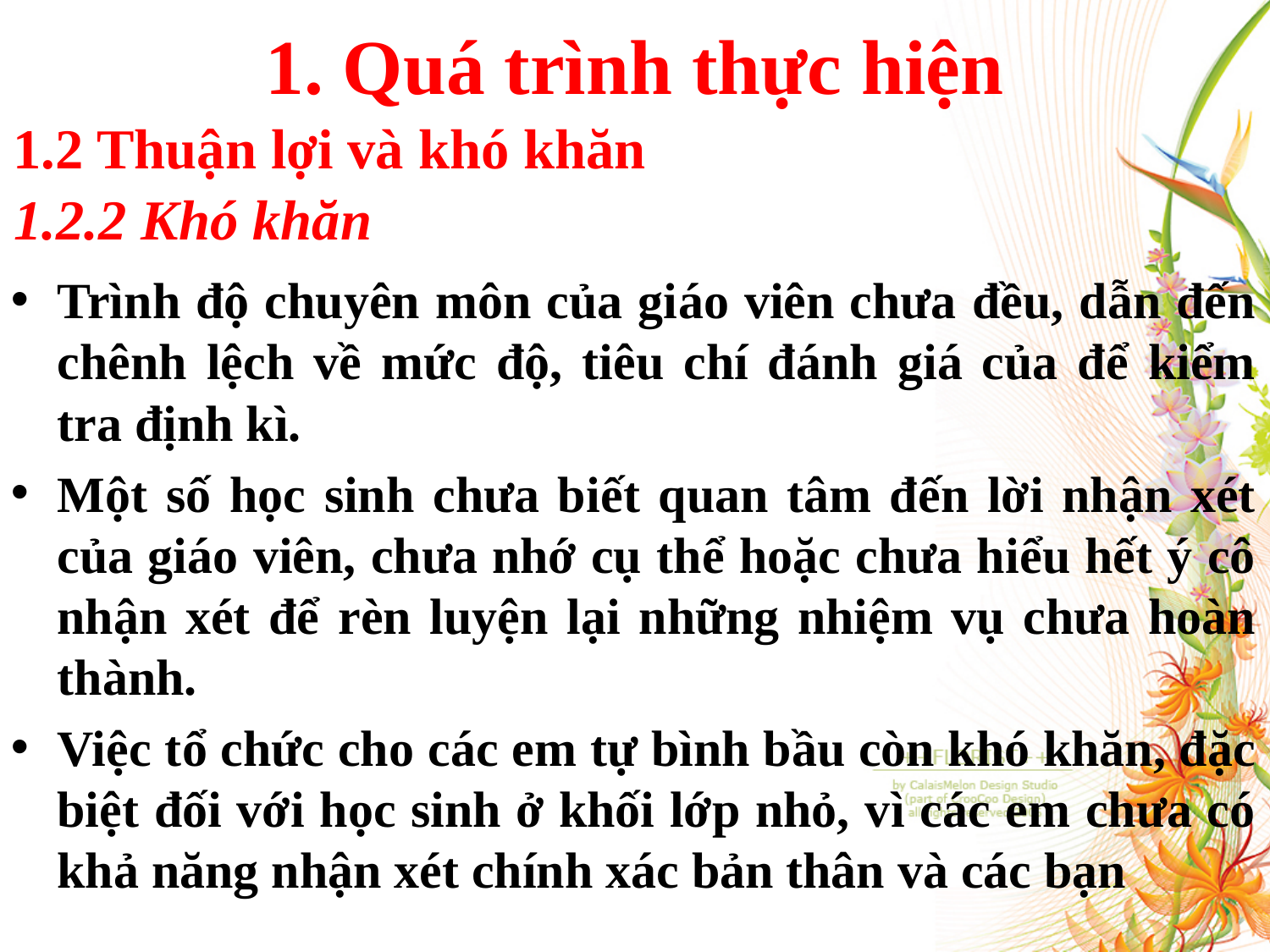

# 1. Quá trình thực hiện
1.2 Thuận lợi và khó khăn
1.2.2 Khó khăn
Trình độ chuyên môn của giáo viên chưa đều, dẫn đến chênh lệch về mức độ, tiêu chí đánh giá của để kiểm tra định kì.
Một số học sinh chưa biết quan tâm đến lời nhận xét của giáo viên, chưa nhớ cụ thể hoặc chưa hiểu hết ý cô nhận xét để rèn luyện lại những nhiệm vụ chưa hoàn thành.
Việc tổ chức cho các em tự bình bầu còn khó khăn, đặc biệt đối với học sinh ở khối lớp nhỏ, vì các em chưa có khả năng nhận xét chính xác bản thân và các bạn